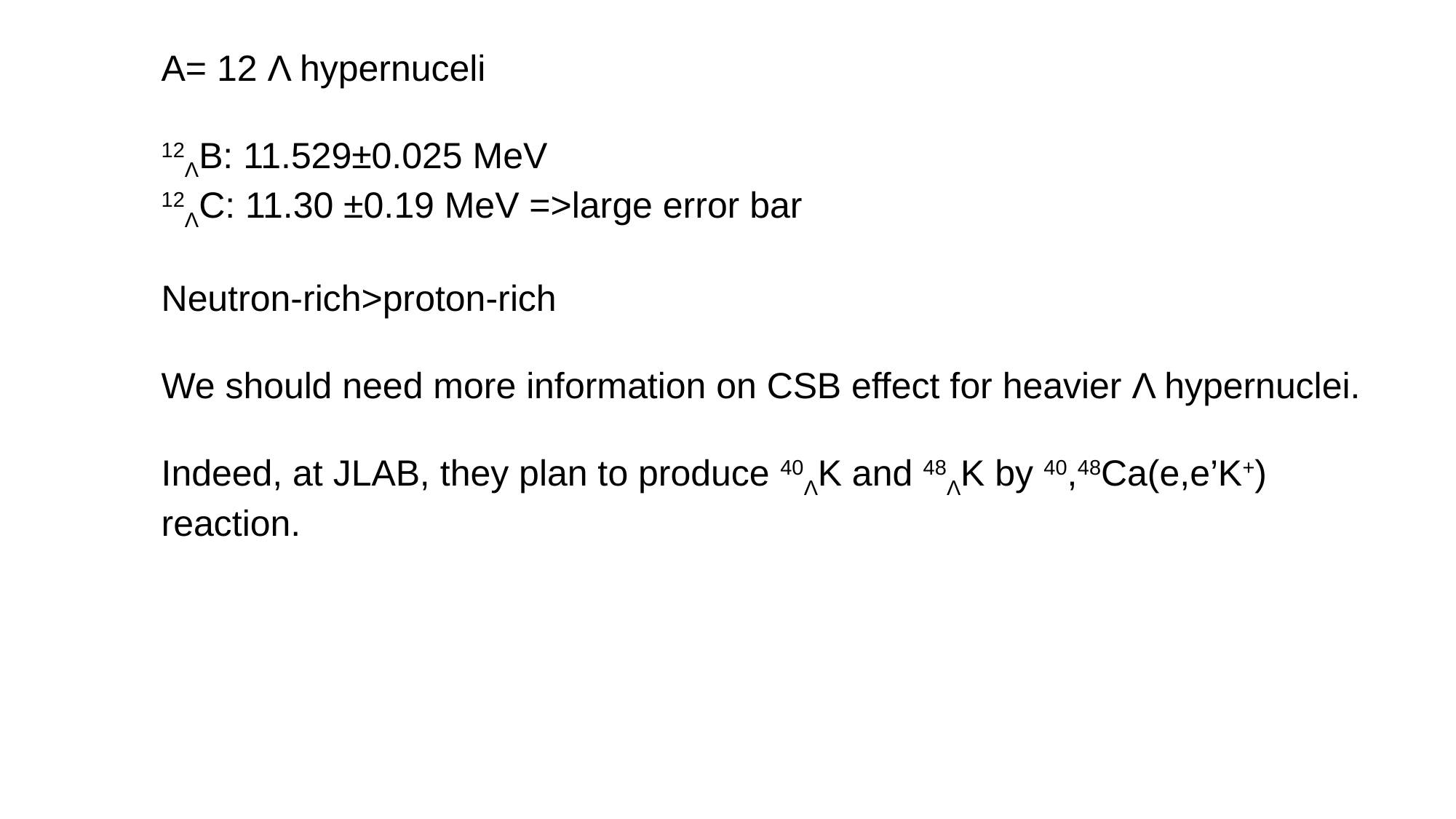

A= 12 Λ hypernuceli

12ΛB: 11.529±0.025 MeV
12ΛC: 11.30 ±0.19 MeV =>large error bar

Neutron-rich>proton-rich

We should need more information on CSB effect for heavier Λ hypernuclei.

Indeed, at JLAB, they plan to produce 40ΛK and 48ΛK by 40,48Ca(e,e’K+)
reaction.